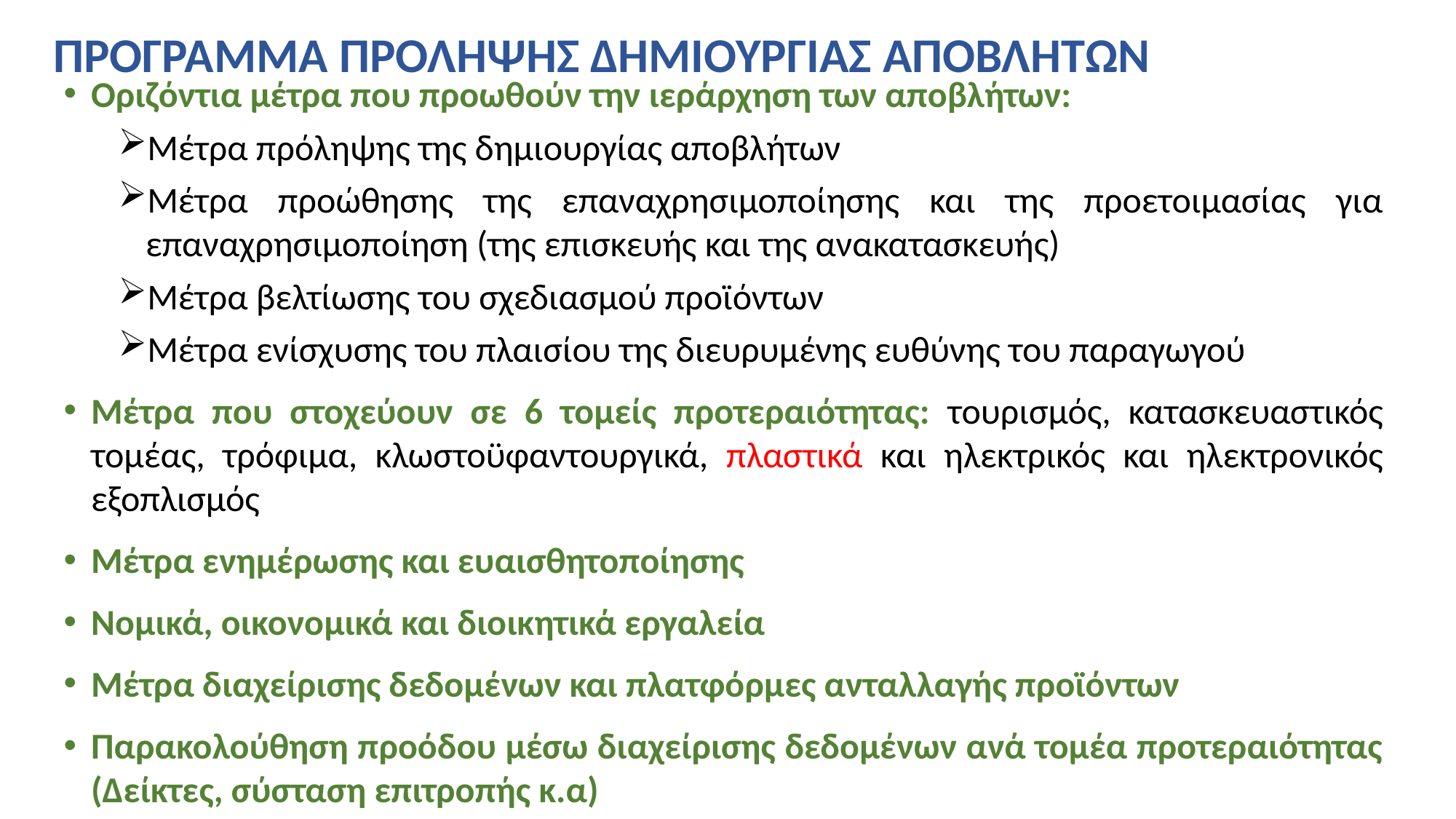

# ΠΡΟΓΡΑΜΜΑ ΠΡΟΛΗΨΗΣ ΔΗΜΙΟΥΡΓΙΑΣ ΑΠΟΒΛΗΤΩΝ
Οριζόντια μέτρα που προωθούν την ιεράρχηση των αποβλήτων:
Μέτρα πρόληψης της δημιουργίας αποβλήτων
Μέτρα προώθησης της επαναχρησιμοποίησης και της προετοιμασίας για επαναχρησιμοποίηση (της επισκευής και της ανακατασκευής)
Μέτρα βελτίωσης του σχεδιασμού προϊόντων
Μέτρα ενίσχυσης του πλαισίου της διευρυμένης ευθύνης του παραγωγού
Μέτρα που στοχεύουν σε 6 τομείς προτεραιότητας: τουρισμός, κατασκευαστικός τομέας, τρόφιμα, κλωστοϋφαντουργικά, πλαστικά και ηλεκτρικός και ηλεκτρονικός εξοπλισμός
Μέτρα ενημέρωσης και ευαισθητοποίησης
Νομικά, οικονομικά και διοικητικά εργαλεία
Μέτρα διαχείρισης δεδομένων και πλατφόρμες ανταλλαγής προϊόντων
Παρακολούθηση προόδου μέσω διαχείρισης δεδομένων ανά τομέα προτεραιότητας (Δείκτες, σύσταση επιτροπής κ.α)